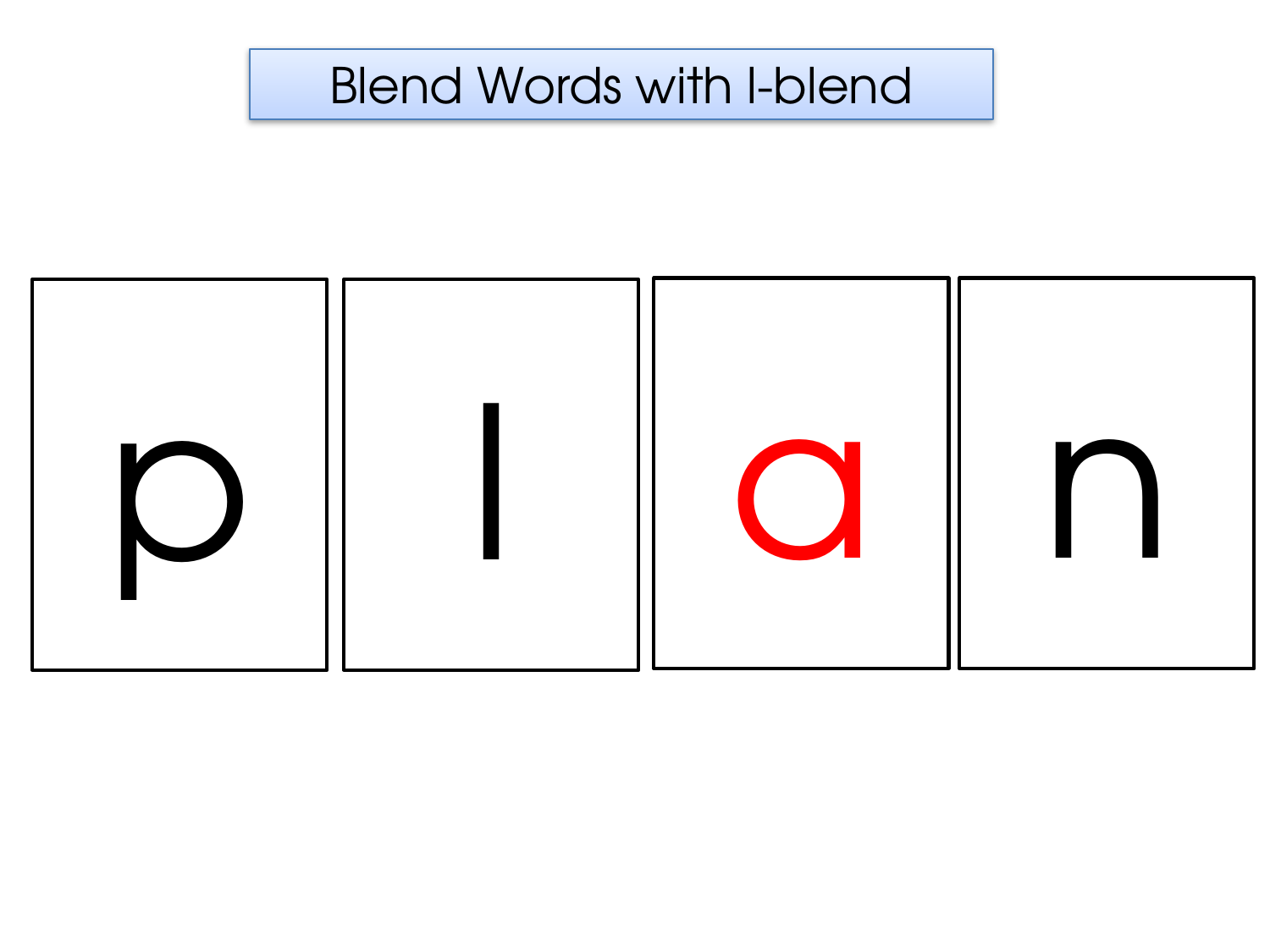

Blend Words with l-blend
a
n
p
l